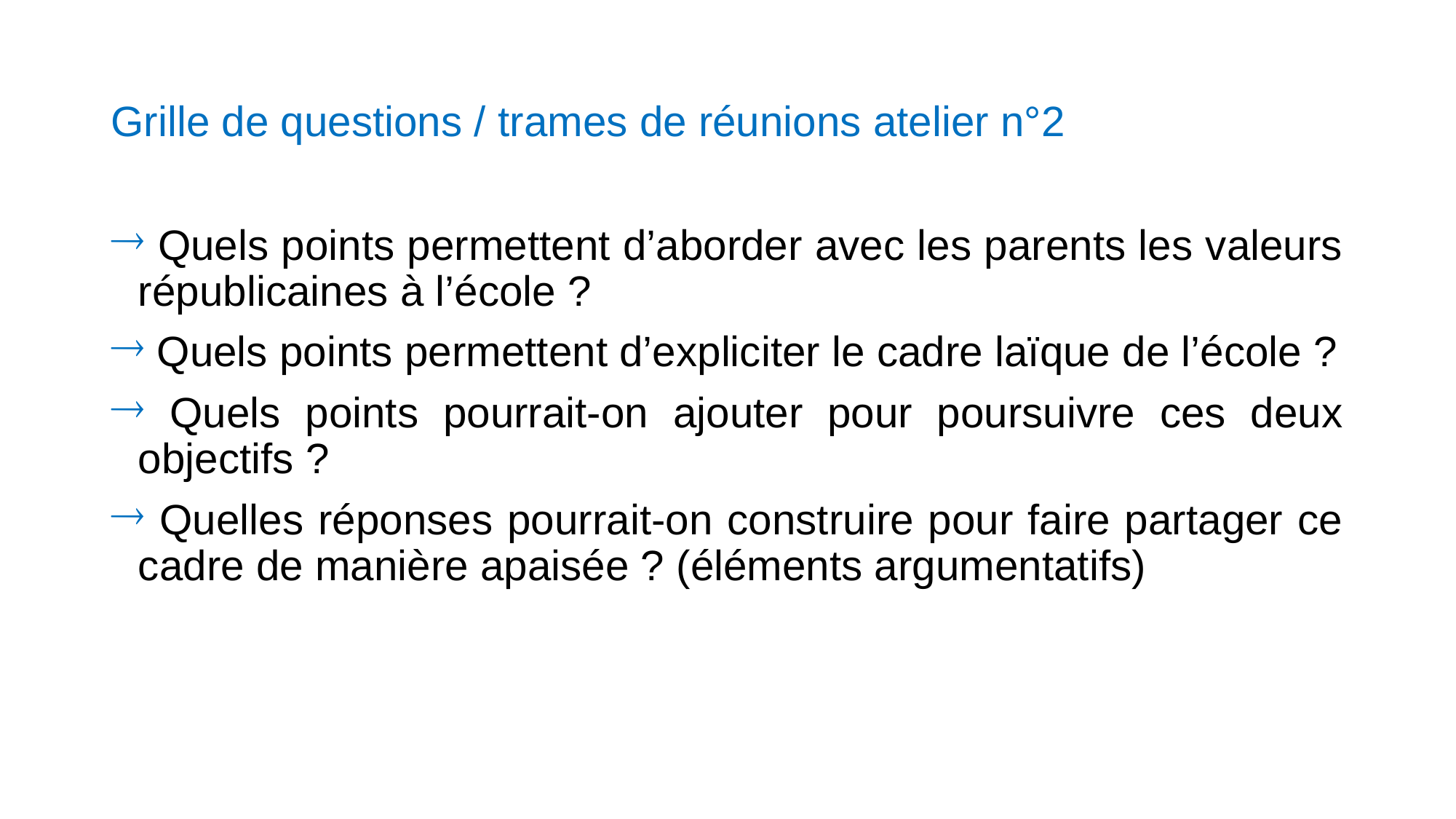

# Grille de questions / trames de réunions atelier n°2
 Quels points permettent d’aborder avec les parents les valeurs républicaines à l’école ?
 Quels points permettent d’expliciter le cadre laïque de l’école ?
 Quels points pourrait-on ajouter pour poursuivre ces deux objectifs ?
 Quelles réponses pourrait-on construire pour faire partager ce cadre de manière apaisée ? (éléments argumentatifs)